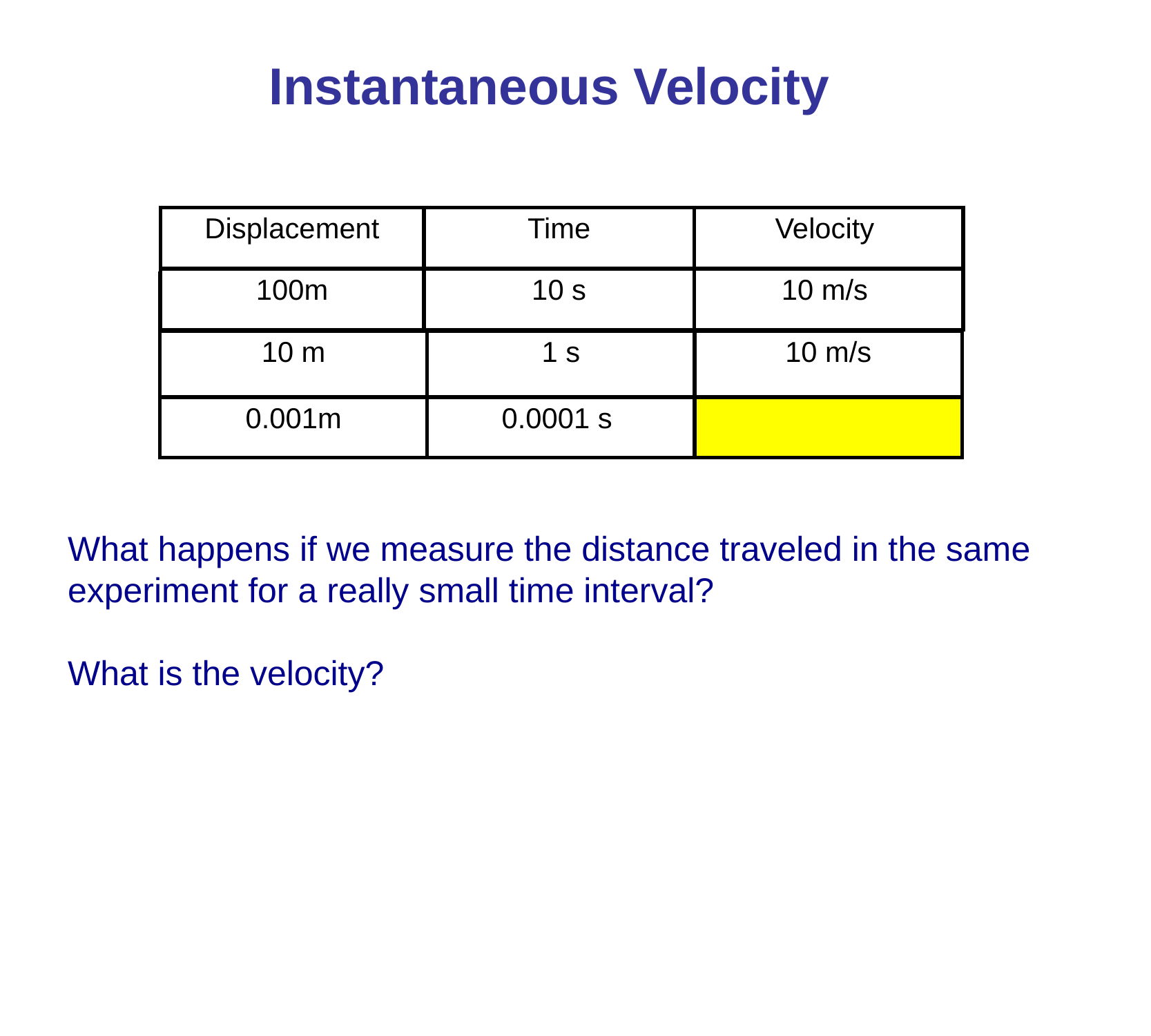

Instantaneous Velocity
| Displacement | Time | Velocity |
| --- | --- | --- |
| 100m | 10 s | 10 m/s |
|  |  |  |
| --- | --- | --- |
| 10 m | 1 s | 10 m/s |
| 0.001m | 0.0001 s |  |
What happens if we measure the distance traveled in the same experiment for a really small time interval?

What is the velocity?